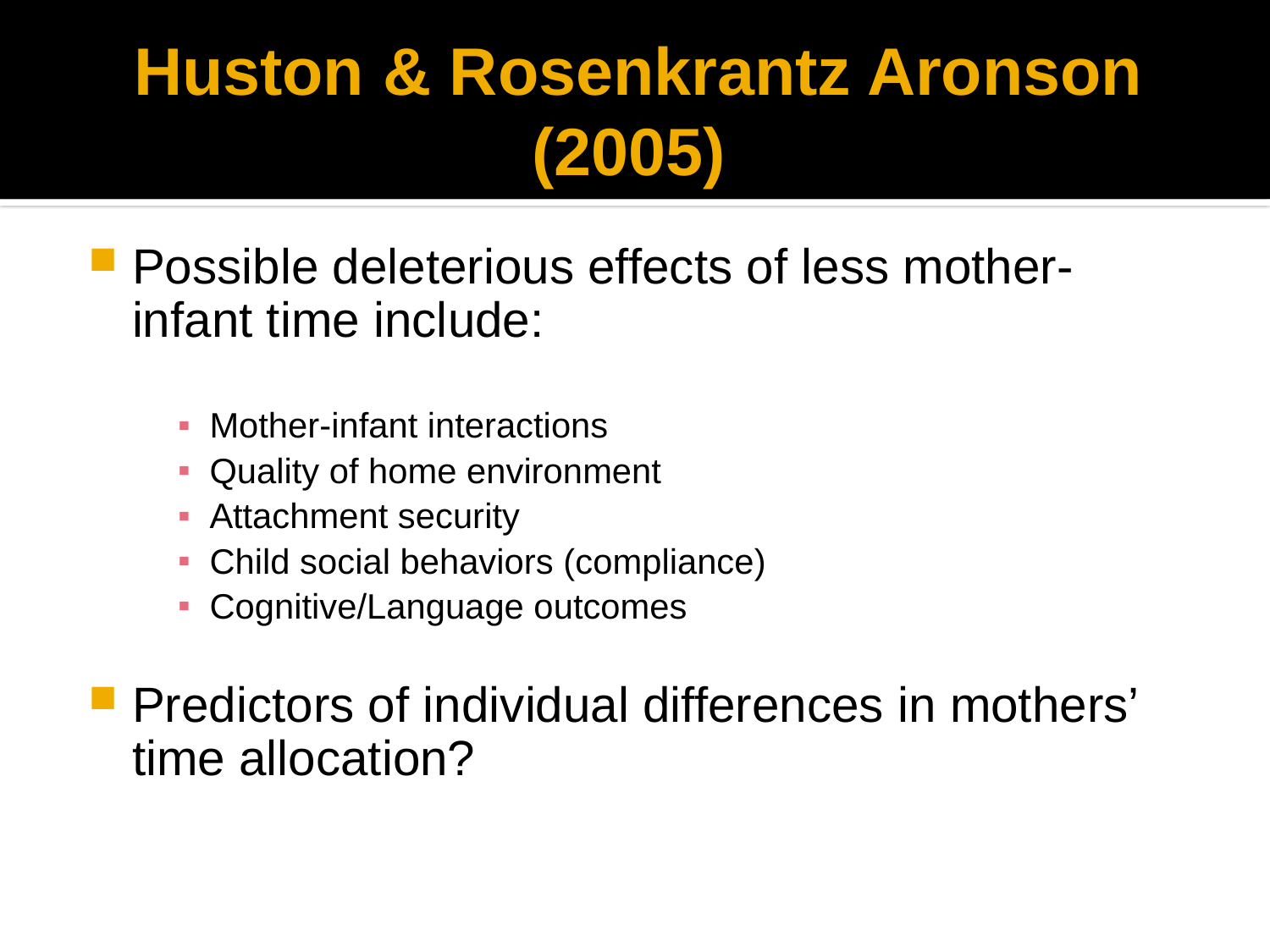

# Huston & Rosenkrantz Aronson (2005)
Possible deleterious effects of less mother-infant time include:

Mother-infant interactions
Quality of home environment
Attachment security
Child social behaviors (compliance)
Cognitive/Language outcomes

Predictors of individual differences in mothers’    time allocation?